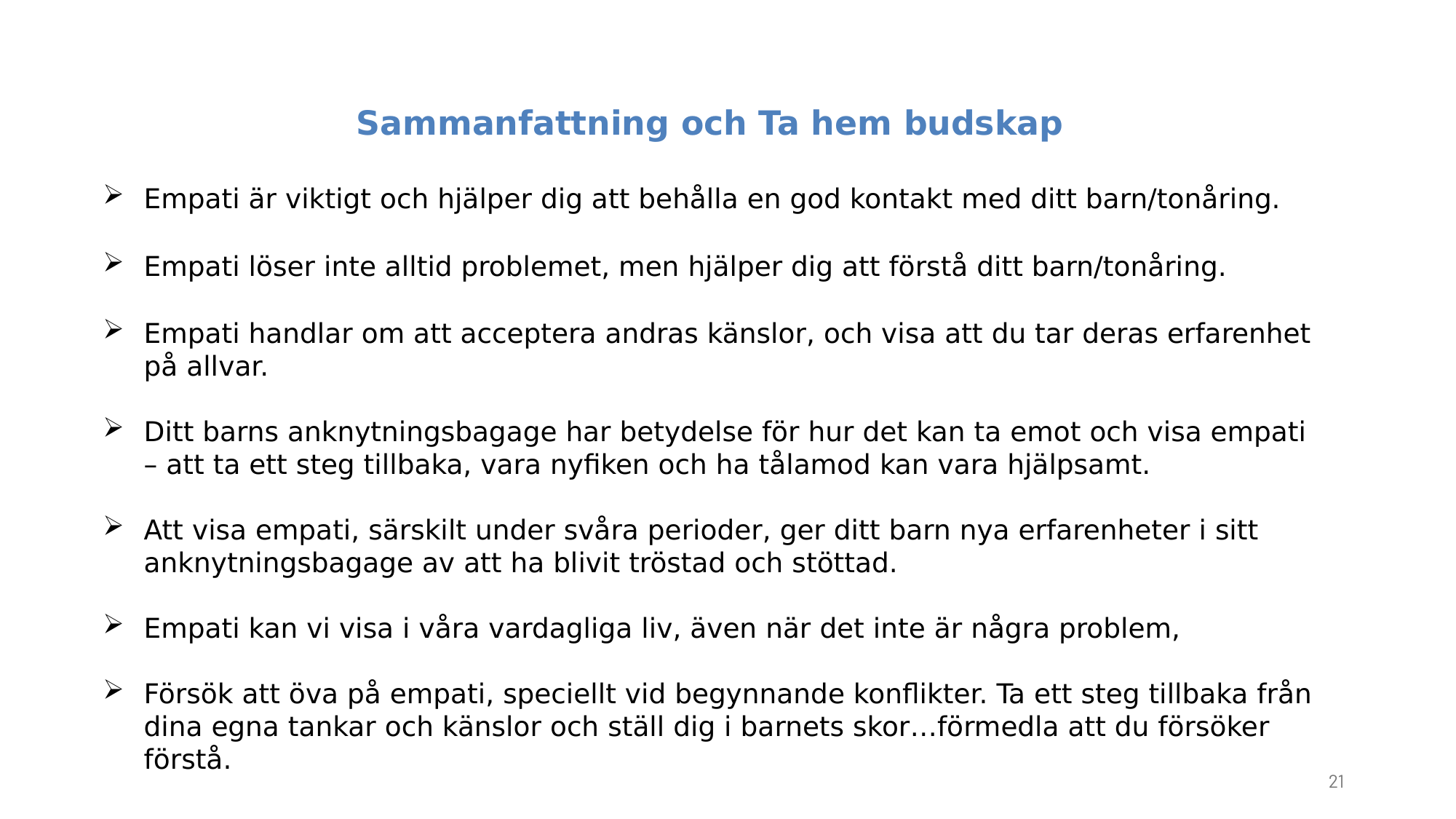

Sammanfattning och Ta hem budskap

Empati är viktigt och hjälper dig att behålla en god kontakt med ditt barn/tonåring.

Empati löser inte alltid problemet, men hjälper dig att förstå ditt barn/tonåring.

Empati handlar om att acceptera andras känslor, och visa att du tar deras erfarenhet på allvar.

Ditt barns anknytningsbagage har betydelse för hur det kan ta emot och visa empati – att ta ett steg tillbaka, vara nyfiken och ha tålamod kan vara hjälpsamt.

Att visa empati, särskilt under svåra perioder, ger ditt barn nya erfarenheter i sitt anknytningsbagage av att ha blivit tröstad och stöttad.

Empati kan vi visa i våra vardagliga liv, även när det inte är några problem,

Försök att öva på empati, speciellt vid begynnande konflikter. Ta ett steg tillbaka från dina egna tankar och känslor och ställ dig i barnets skor…förmedla att du försöker förstå.
21